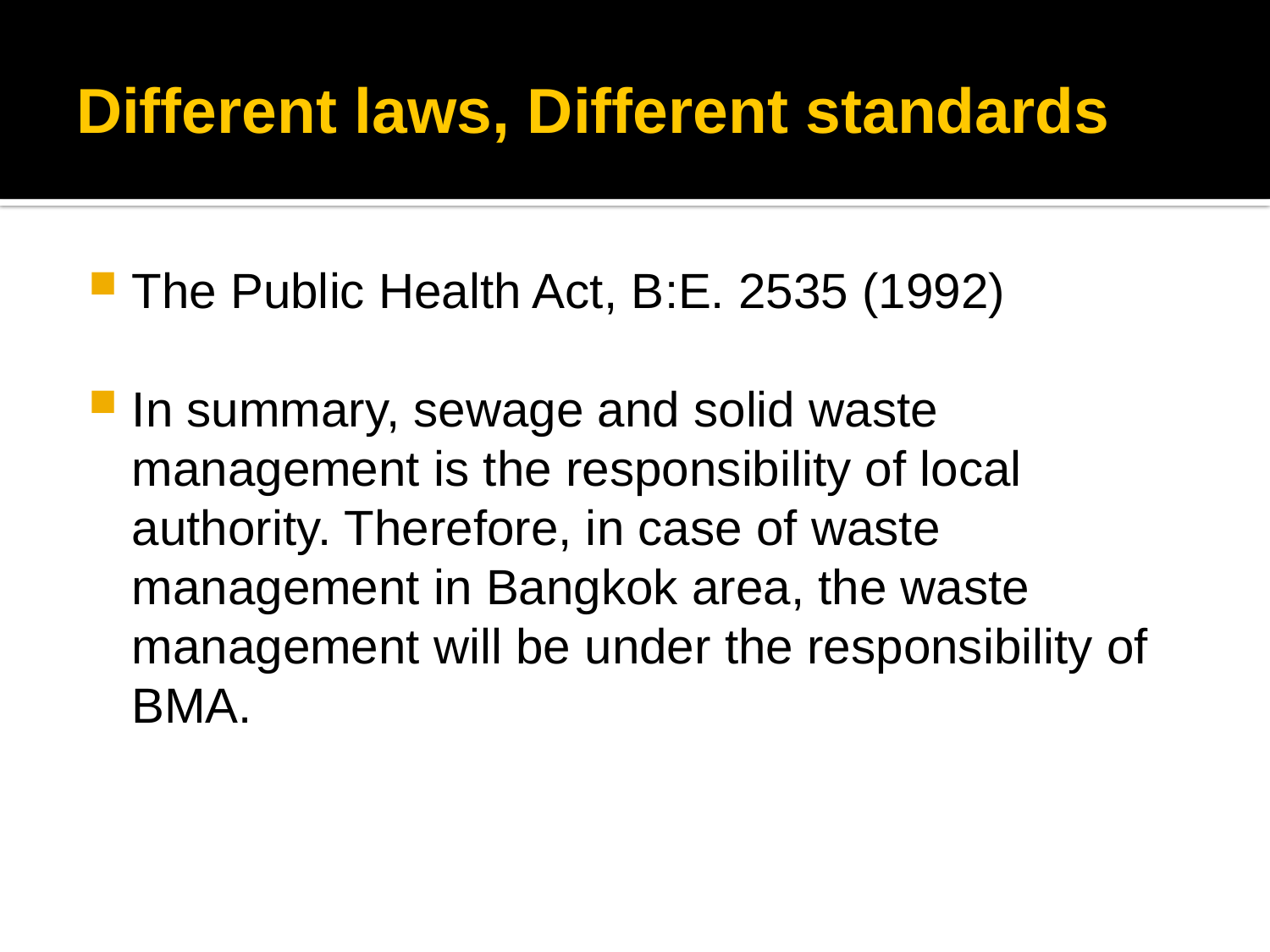

# Different laws, Different standards
The Public Health Act, B:E. 2535 (1992)

In summary, sewage and solid waste management is the responsibility of local authority. Therefore, in case of waste management in Bangkok area, the waste management will be under the responsibility of BMA.